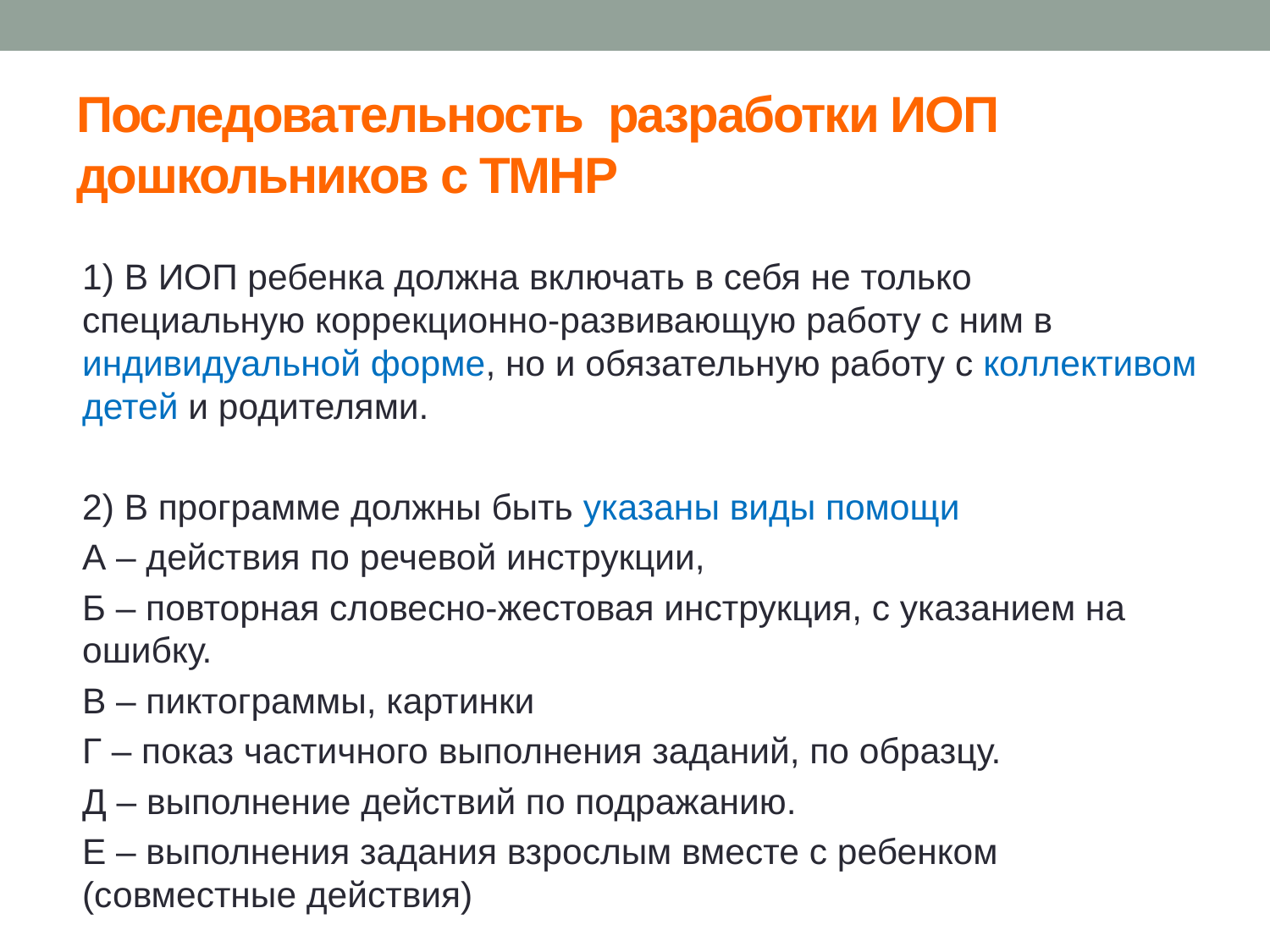

# Последовательность  разработки ИОП  дошкольников с ТМНР
1) В ИОП ребенка должна включать в себя не только специальную коррекционно-развивающую работу с ним в индивидуальной форме, но и обязательную работу с коллективом детей и родителями.

2) В программе должны быть указаны виды помощи
А – действия по речевой инструкции,
Б – повторная словесно-жестовая инструкция, с указанием на ошибку.
В – пиктограммы, картинки
Г – показ частичного выполнения заданий, по образцу.
Д – выполнение действий по подражанию.
Е – выполнения задания взрослым вместе с ребенком (совместные действия)